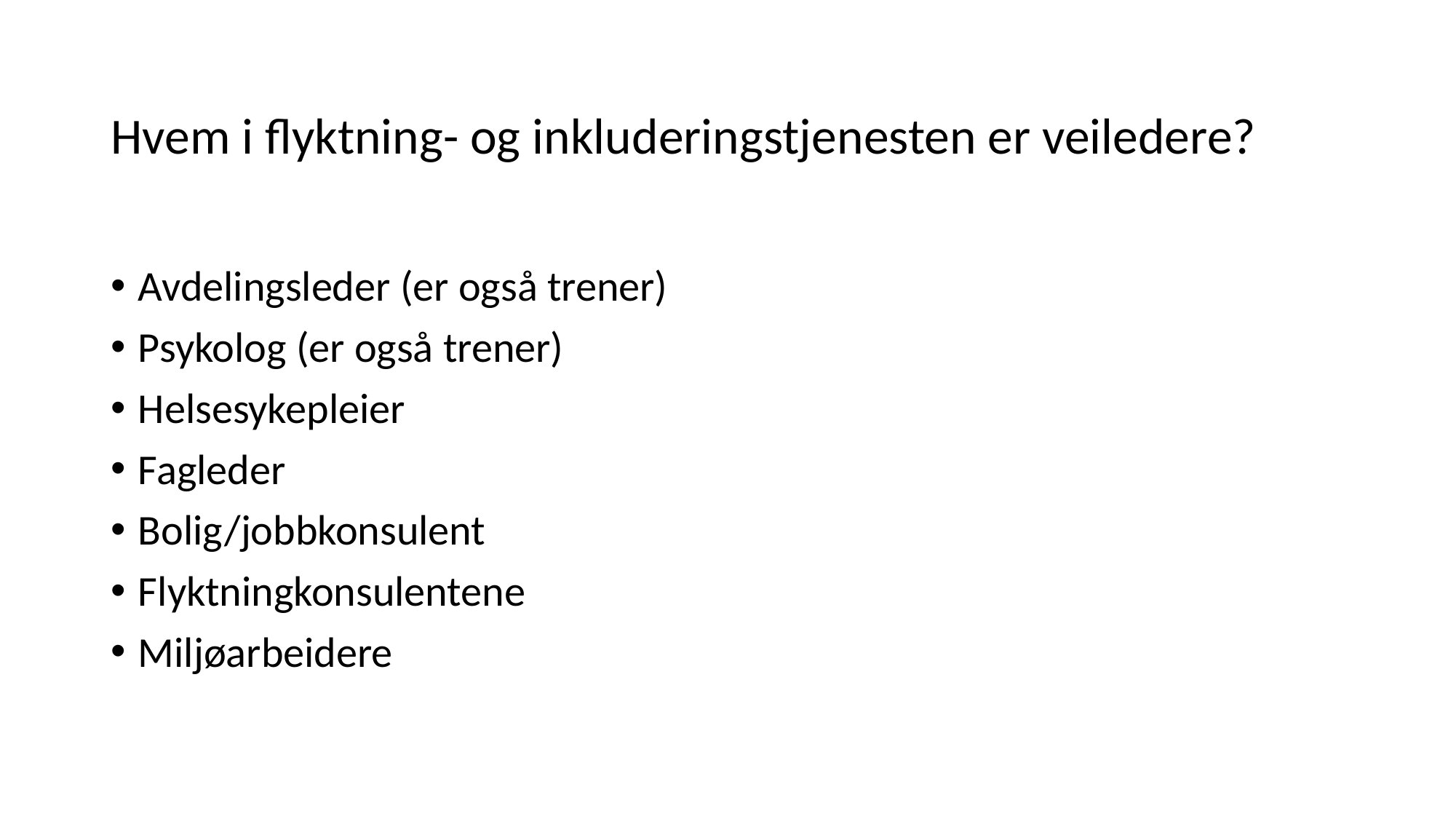

# Hvem i flyktning- og inkluderingstjenesten er veiledere?
Avdelingsleder (er også trener)
Psykolog (er også trener)
Helsesykepleier
Fagleder
Bolig/jobbkonsulent
Flyktningkonsulentene
Miljøarbeidere